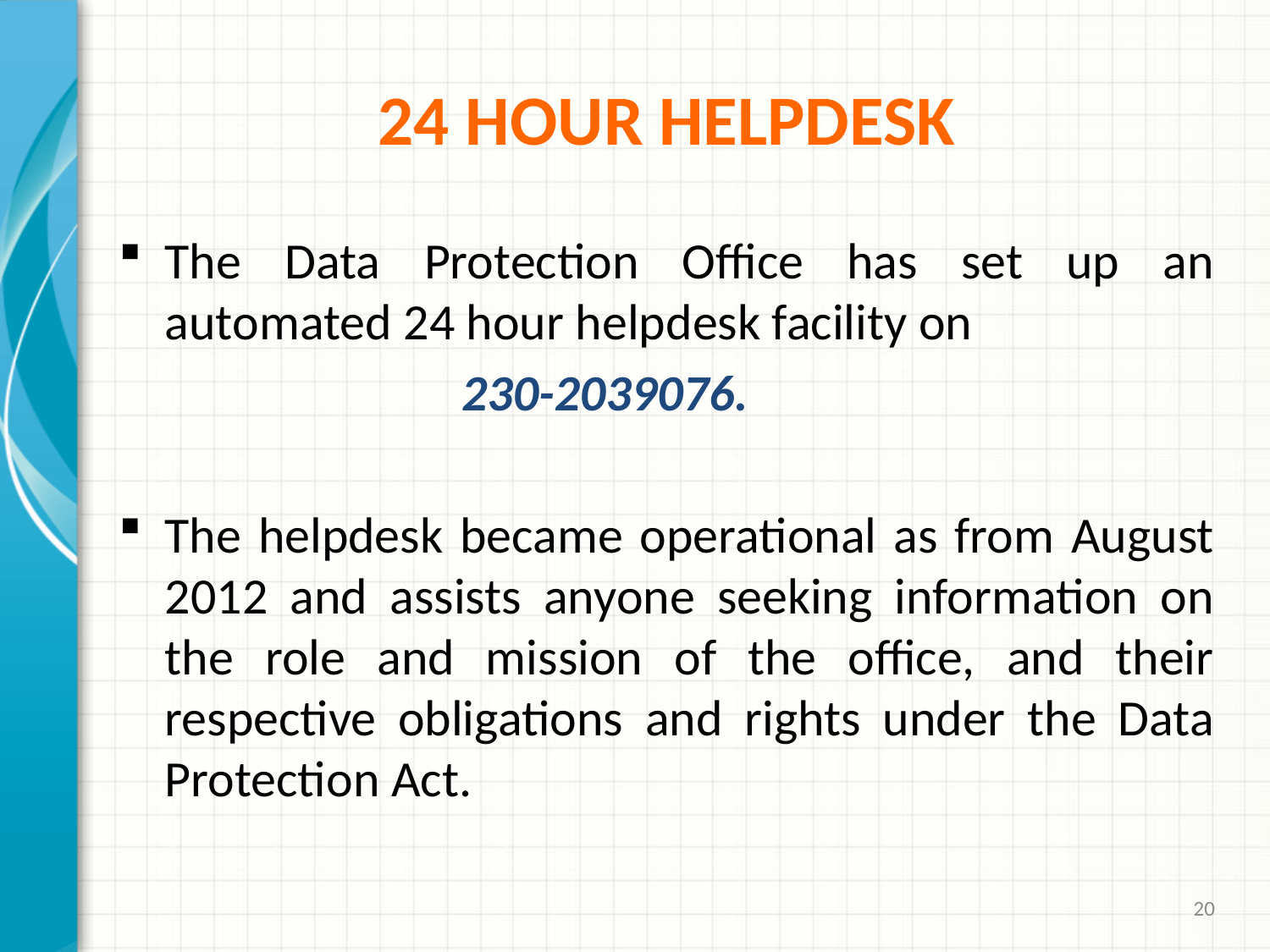

# 24 HOUR HELPDESK
The Data Protection Office has set up an automated 24 hour helpdesk facility on
			230-2039076.

The helpdesk became operational as from August 2012 and assists anyone seeking information on the role and mission of the office, and their respective obligations and rights under the Data Protection Act.

20